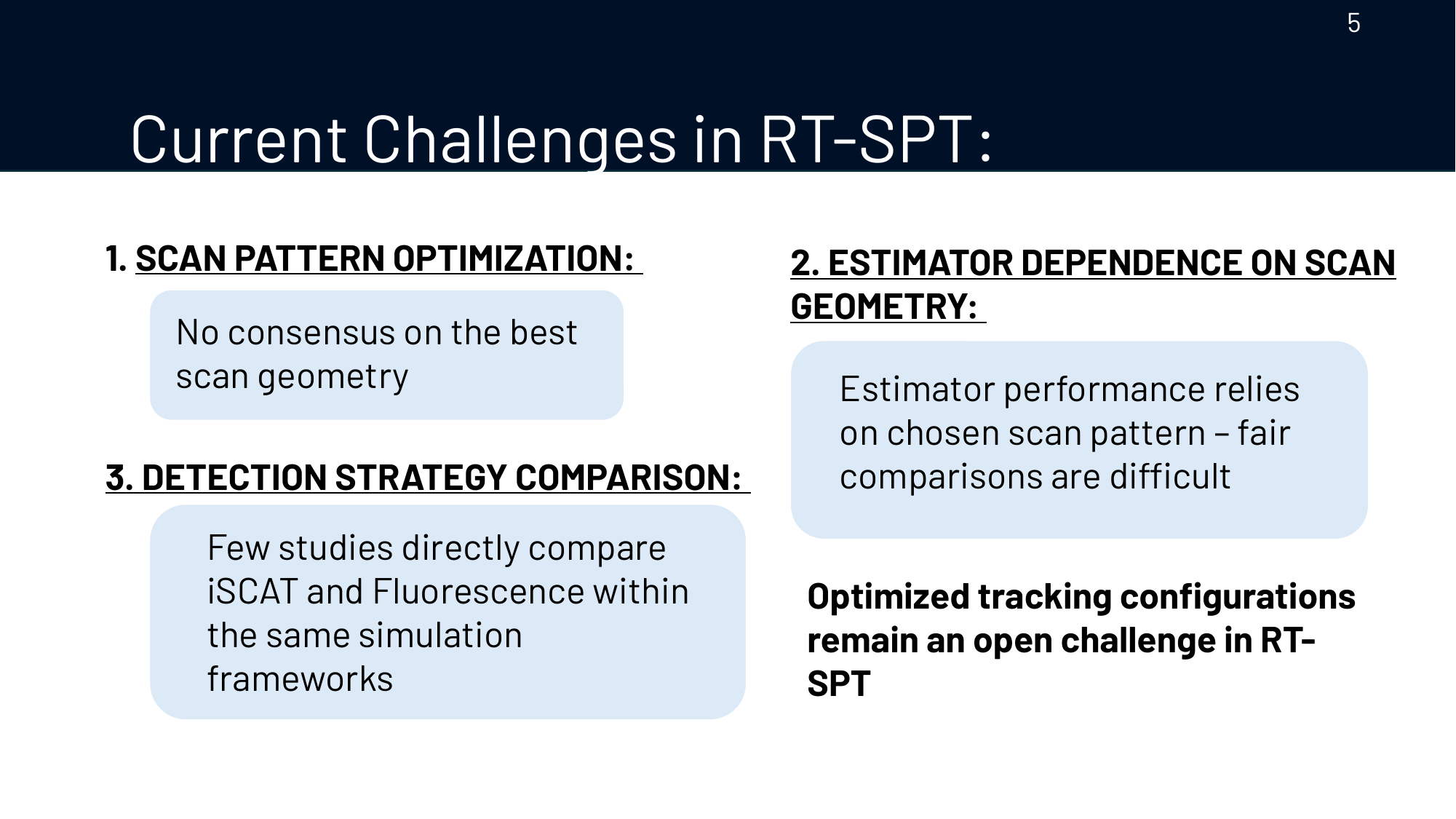

5

Current Challenges in RT-SPT:
1. SCAN PATTERN OPTIMIZATION:
2. ESTIMATOR DEPENDENCE ON SCAN GEOMETRY:

No consensus on the best scan geometry

Estimator performance relies on chosen scan pattern – fair comparisons are difficult
3. DETECTION STRATEGY COMPARISON:

Few studies directly compare iSCAT and Fluorescence within the same simulation frameworks
Optimized tracking configurations remain an open challenge in RT-SPT